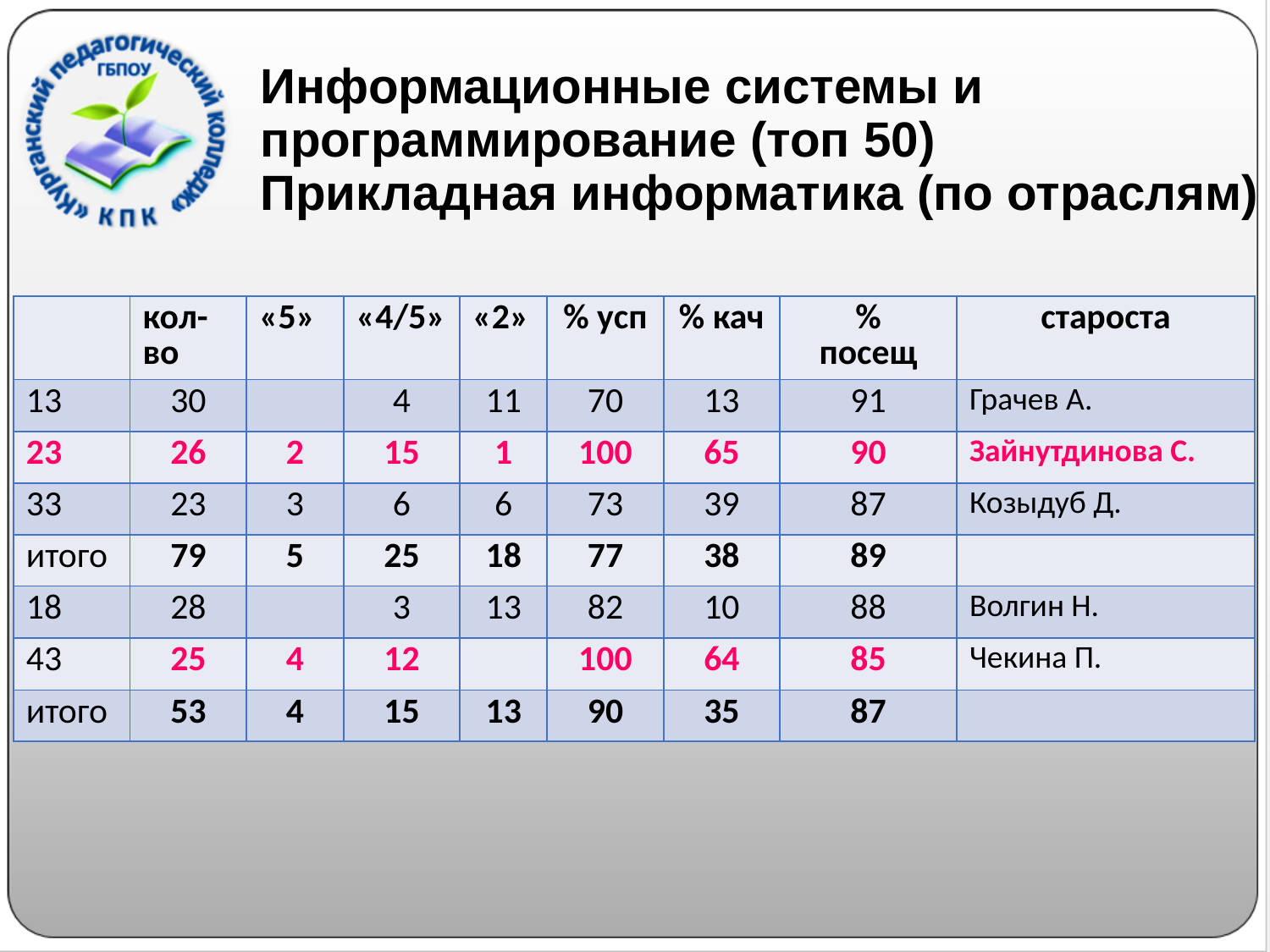

# Информационные системы и программирование (топ 50) Прикладная информатика (по отраслям)
|  | кол-во | «5» | «4/5» | «2» | % усп | % кач | % посещ | староста |
| --- | --- | --- | --- | --- | --- | --- | --- | --- |
| 13 | 30 |  | 4 | 11 | 70 | 13 | 91 | Грачев А. |
| 23 | 26 | 2 | 15 | 1 | 100 | 65 | 90 | Зайнутдинова С. |
| 33 | 23 | 3 | 6 | 6 | 73 | 39 | 87 | Козыдуб Д. |
| итого | 79 | 5 | 25 | 18 | 77 | 38 | 89 |  |
| 18 | 28 |  | 3 | 13 | 82 | 10 | 88 | Волгин Н. |
| 43 | 25 | 4 | 12 |  | 100 | 64 | 85 | Чекина П. |
| итого | 53 | 4 | 15 | 13 | 90 | 35 | 87 |  |